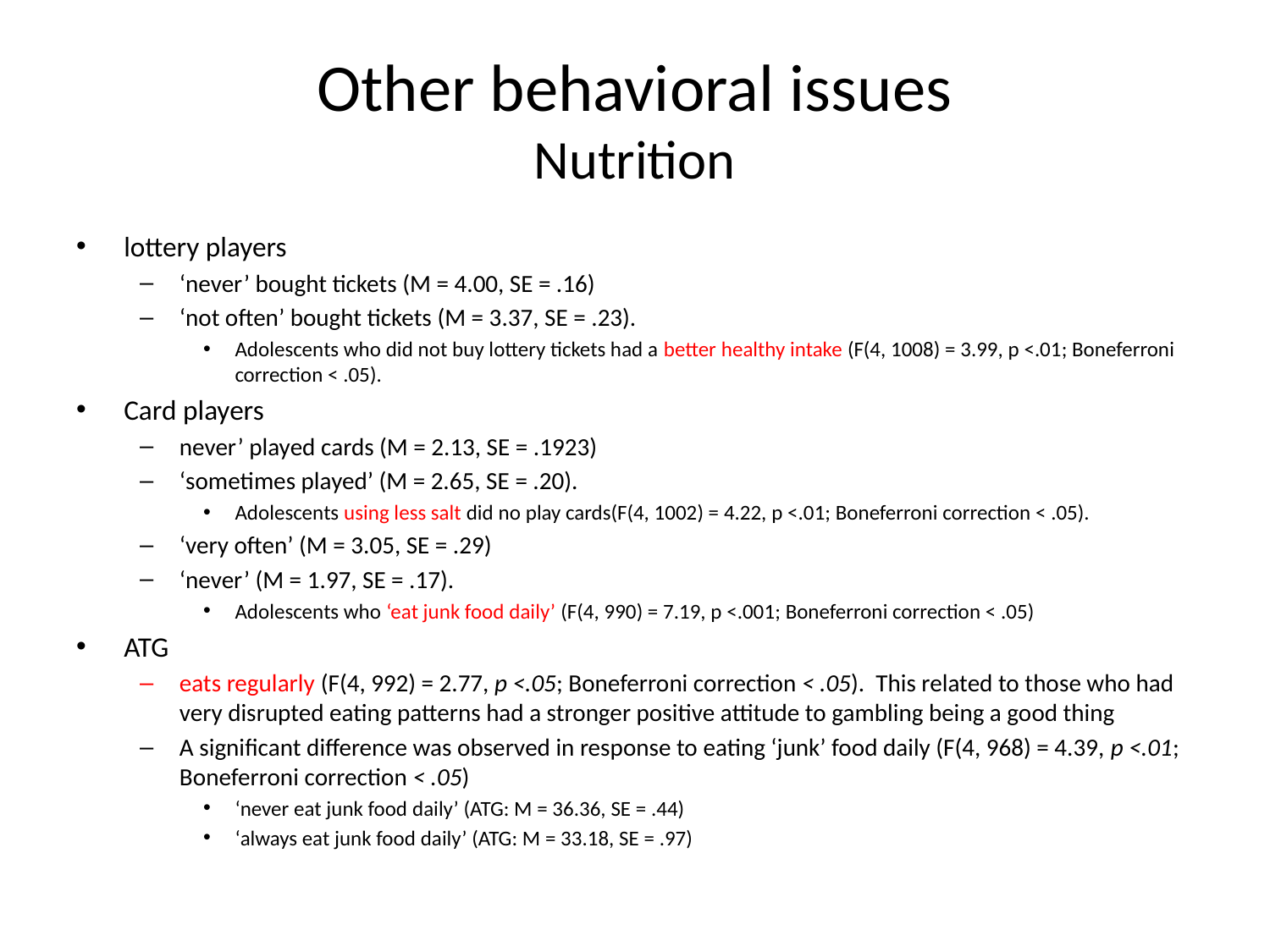

# Other behavioral issues Nutrition
lottery players
‘never’ bought tickets (M = 4.00, SE = .16)
‘not often’ bought tickets (M = 3.37, SE = .23).
Adolescents who did not buy lottery tickets had a better healthy intake (F(4, 1008) = 3.99, p <.01; Boneferroni correction < .05).
Card players
never’ played cards (M = 2.13, SE = .1923)
‘sometimes played’ (M = 2.65, SE = .20).
Adolescents using less salt did no play cards(F(4, 1002) = 4.22, p <.01; Boneferroni correction < .05).
‘very often’ (M = 3.05, SE = .29)
‘never’ (M = 1.97, SE = .17).
Adolescents who ‘eat junk food daily’ (F(4, 990) = 7.19, p <.001; Boneferroni correction < .05)
ATG
eats regularly (F(4, 992) = 2.77, p <.05; Boneferroni correction < .05).  This related to those who had very disrupted eating patterns had a stronger positive attitude to gambling being a good thing
A significant difference was observed in response to eating ‘junk’ food daily (F(4, 968) = 4.39, p <.01; Boneferroni correction < .05)
‘never eat junk food daily’ (ATG: M = 36.36, SE = .44)
‘always eat junk food daily’ (ATG: M = 33.18, SE = .97)